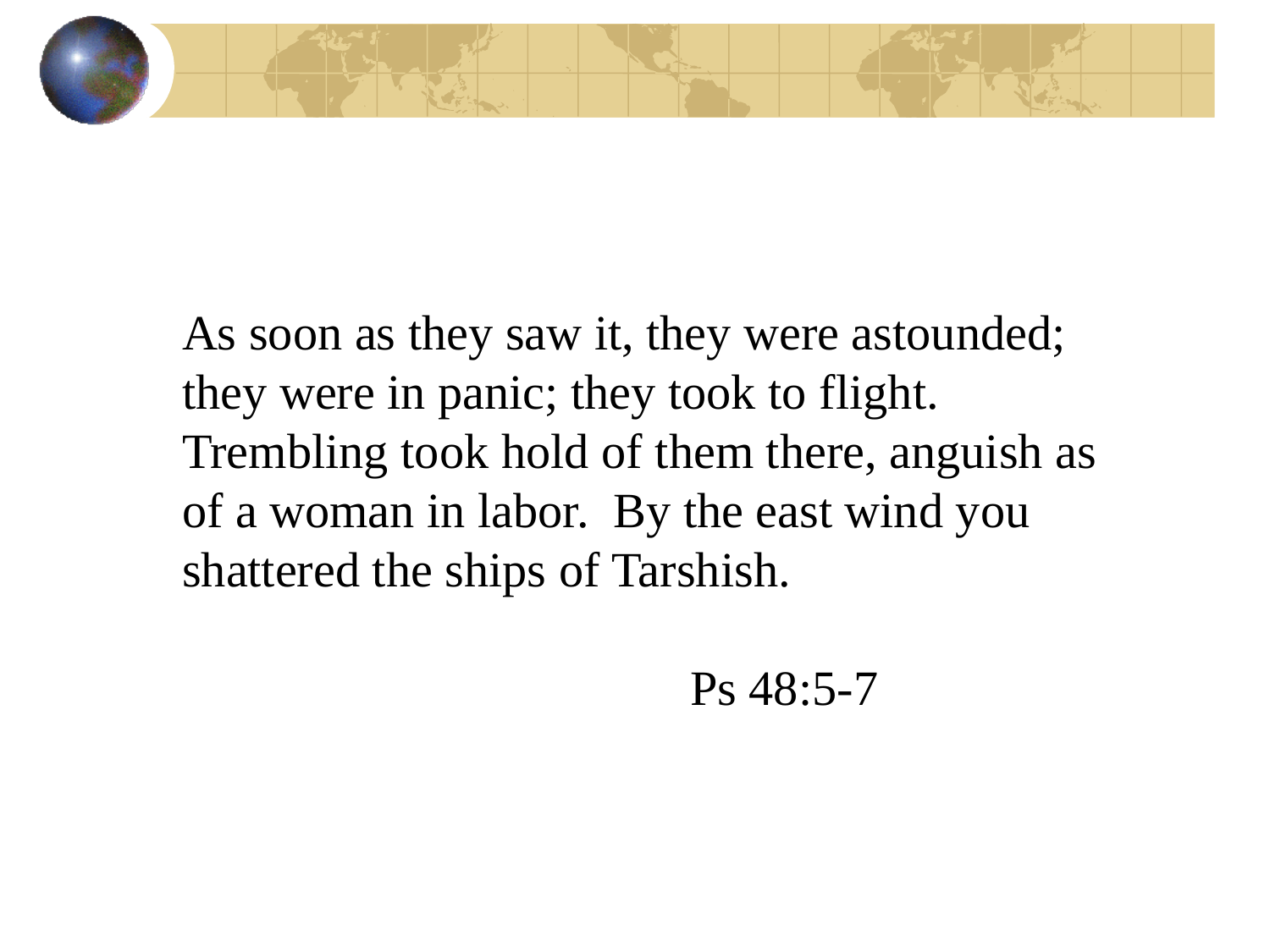

# As soon as they saw it, they were astounded; they were in panic; they took to flight.  Trembling took hold of them there, anguish as of a woman in labor.  By the east wind you shattered the ships of Tarshish. Ps 48:5-7